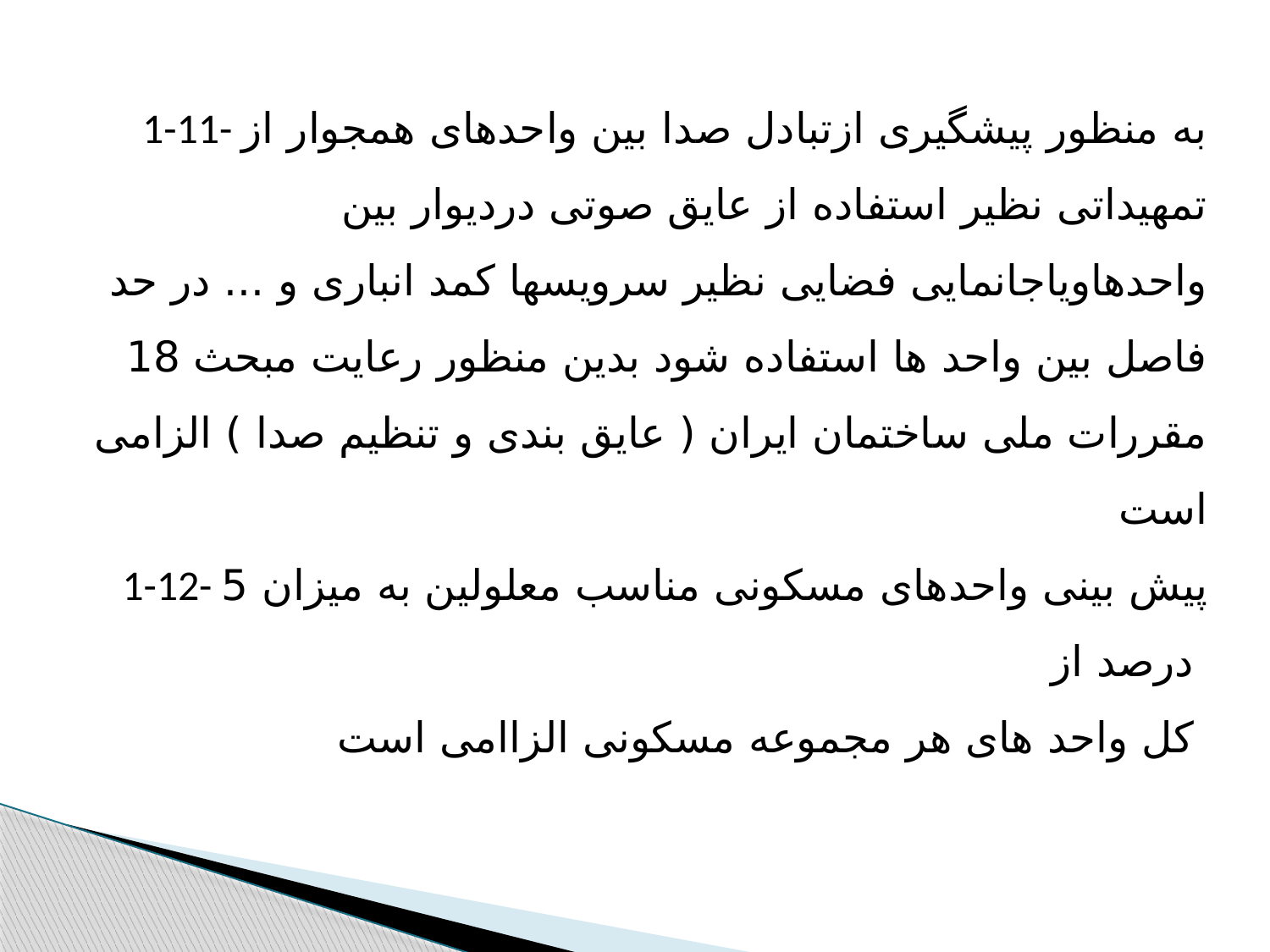

1-11- به منظور پیشگیری ازتبادل صدا بین واحدهای همجوار از تمهیداتی نظیر استفاده از عایق صوتی دردیوار بین واحدهاویاجانمایی فضایی نظیر سرویسها کمد انباری و ... در حد فاصل بین واحد ها استفاده شود بدین منظور رعایت مبحث 18 مقررات ملی ساختمان ایران ( عایق بندی و تنظیم صدا ) الزامی است
1-12- پیش بینی واحدهای مسکونی مناسب معلولین به میزان 5 درصد از
کل واحد های هر مجموعه مسکونی الزاامی است